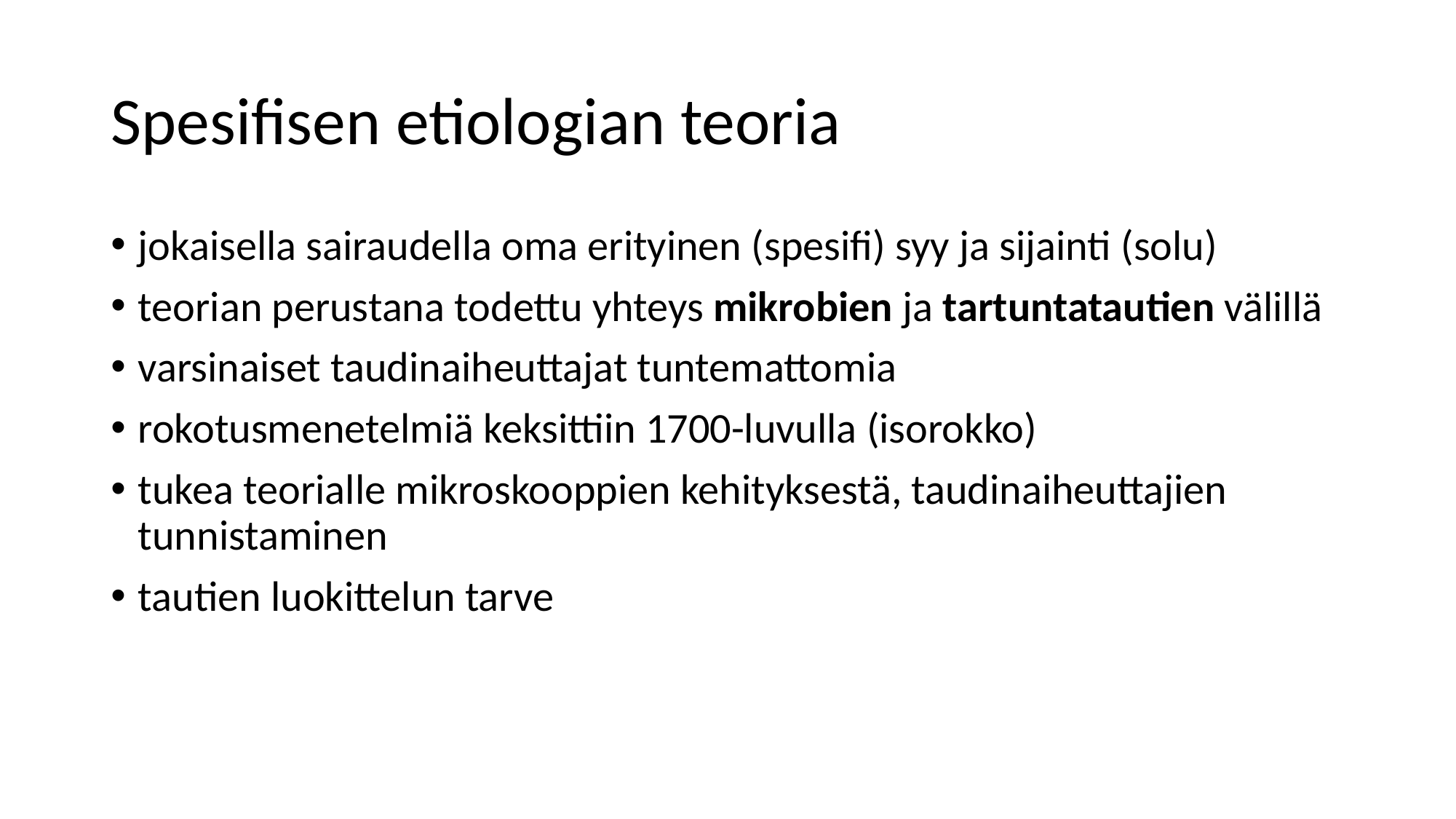

# Spesifisen etiologian teoria
jokaisella sairaudella oma erityinen (spesifi) syy ja sijainti (solu)
teorian perustana todettu yhteys mikrobien ja tartuntatautien välillä
varsinaiset taudinaiheuttajat tuntemattomia
rokotusmenetelmiä keksittiin 1700-luvulla (isorokko)
tukea teorialle mikroskooppien kehityksestä, taudinaiheuttajien tunnistaminen
tautien luokittelun tarve